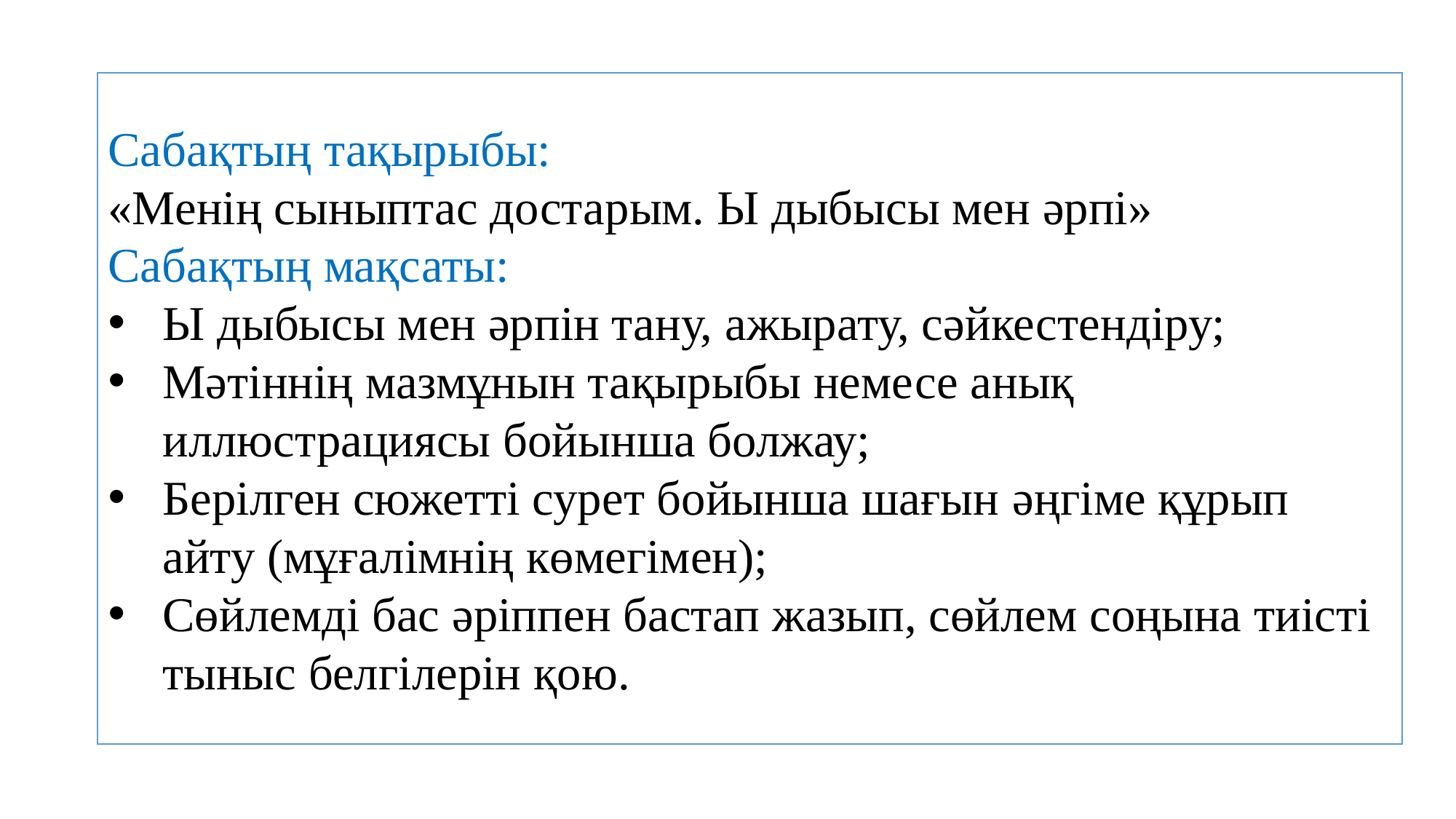

Сабақтың тақырыбы:
«Менің сыныптас достарым. Ы дыбысы мен әрпі»
Сабақтың мақсаты:
Ы дыбысы мен әрпін тану, ажырату, сәйкестендіру;
Мәтіннің мазмұнын тақырыбы немесе анық иллюстрациясы бойынша болжау;
Берілген сюжетті сурет бойынша шағын əңгіме құрып айту (мұғалімнің көмегімен);
Сөйлемді бас әріппен бастап жазып, сөйлем соңына тиісті тыныс белгілерін қою.